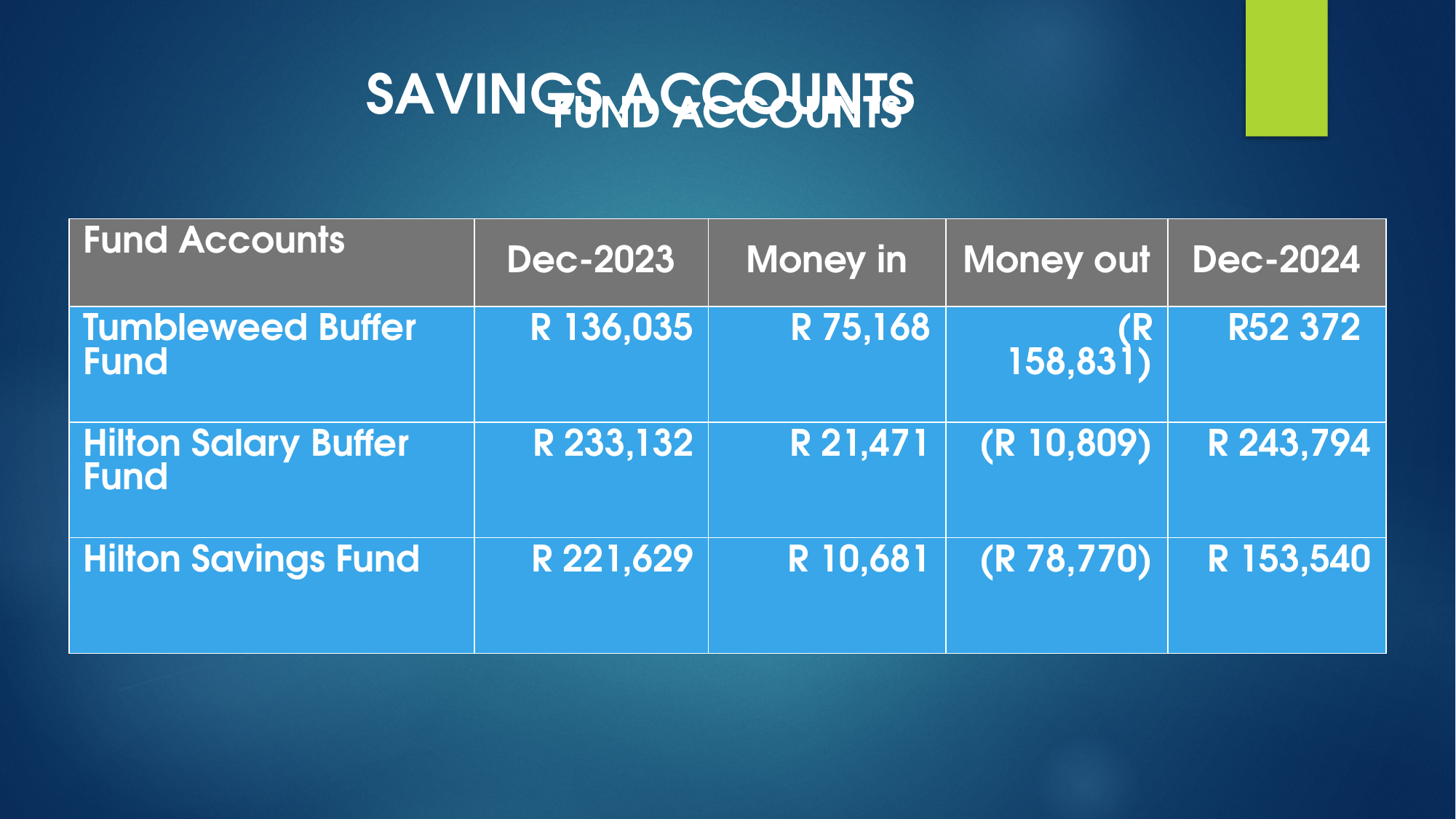

### Chart: SAVINGS ACCOUNTS

| Category |
|---|
FUND ACCOUNTS
| Fund Accounts | Dec-2023 | Money in | Money out | Dec-2024 |
| --- | --- | --- | --- | --- |
| Tumbleweed Buffer Fund | R 136,035 | R 75,168 | (R 158,831) | R52 372 |
| Hilton Salary Buffer Fund | R 233,132 | R 21,471 | (R 10,809) | R 243,794 |
| Hilton Savings Fund | R 221,629 | R 10,681 | (R 78,770) | R 153,540 |